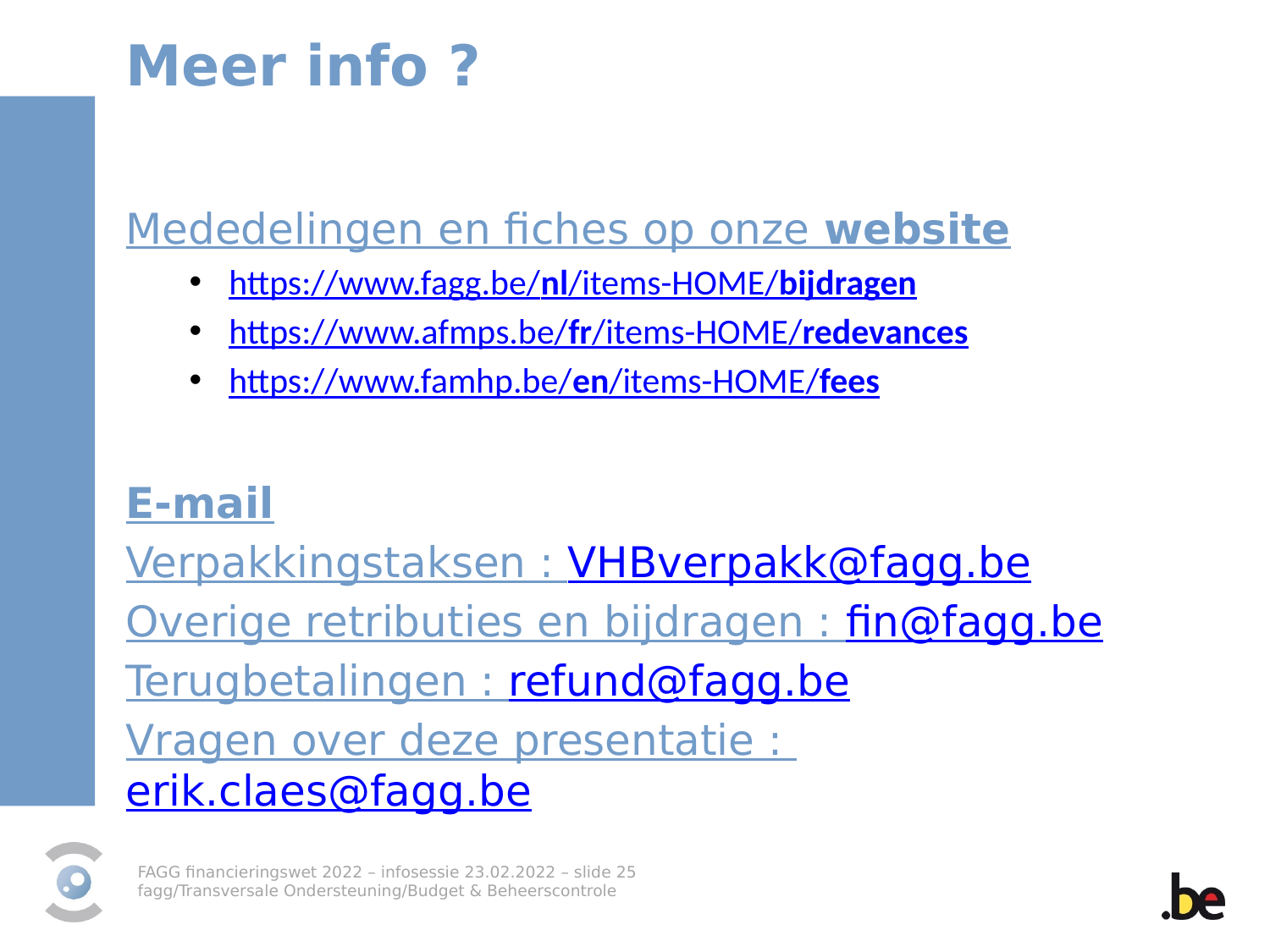

Meer info ?

Mededelingen en fiches op onze website
https://www.fagg.be/nl/items-HOME/bijdragen
https://www.afmps.be/fr/items-HOME/redevances
https://www.famhp.be/en/items-HOME/fees

E-mail
Verpakkingstaksen : VHBverpakk@fagg.be
Overige retributies en bijdragen : fin@fagg.be
Terugbetalingen : refund@fagg.be
Vragen over deze presentatie : erik.claes@fagg.be

FAGG financieringswet 2022 – infosessie 23.02.2022 – slide 25
fagg/Transversale Ondersteuning/Budget & Beheerscontrole